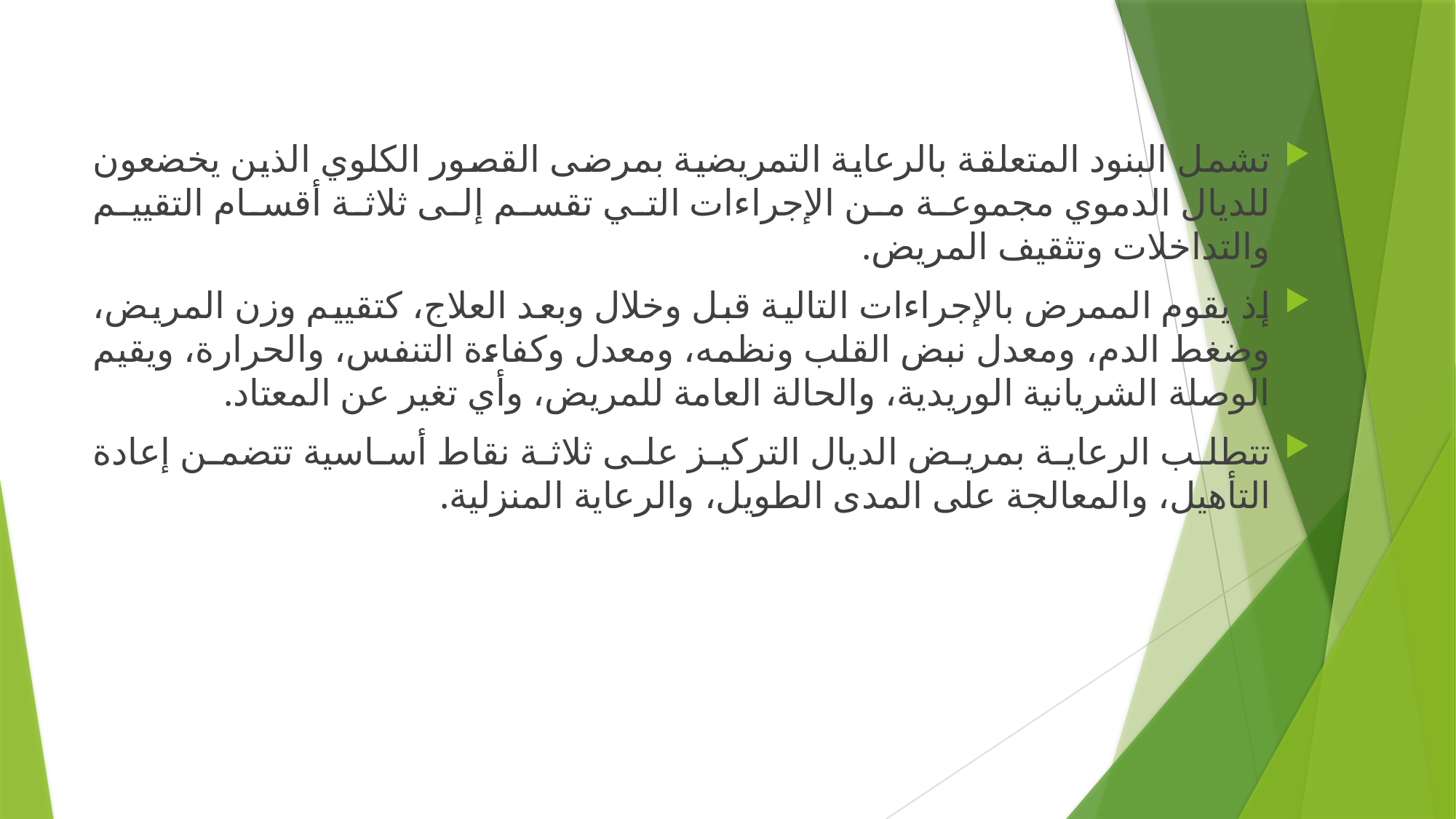

#
تشمل البنود المتعلقة بالرعاية التمريضية بمرضى القصور الكلوي الذين يخضعون للديال الدموي مجموعة من الإجراءات التي تقسم إلى ثلاثة أقسام التقييم والتداخلات وتثقيف المريض.
إذ يقوم الممرض بالإجراءات التالية قبل وخلال وبعد العلاج، كتقييم وزن المريض، وضغط الدم، ومعدل نبض القلب ونظمه، ومعدل وكفاءة التنفس، والحرارة، ويقيم الوصلة الشريانية الوريدية، والحالة العامة للمريض، وأي تغير عن المعتاد.
تتطلب الرعاية بمريض الديال التركيز على ثلاثة نقاط أساسية تتضمن إعادة التأهيل، والمعالجة على المدى الطويل، والرعاية المنزلية.